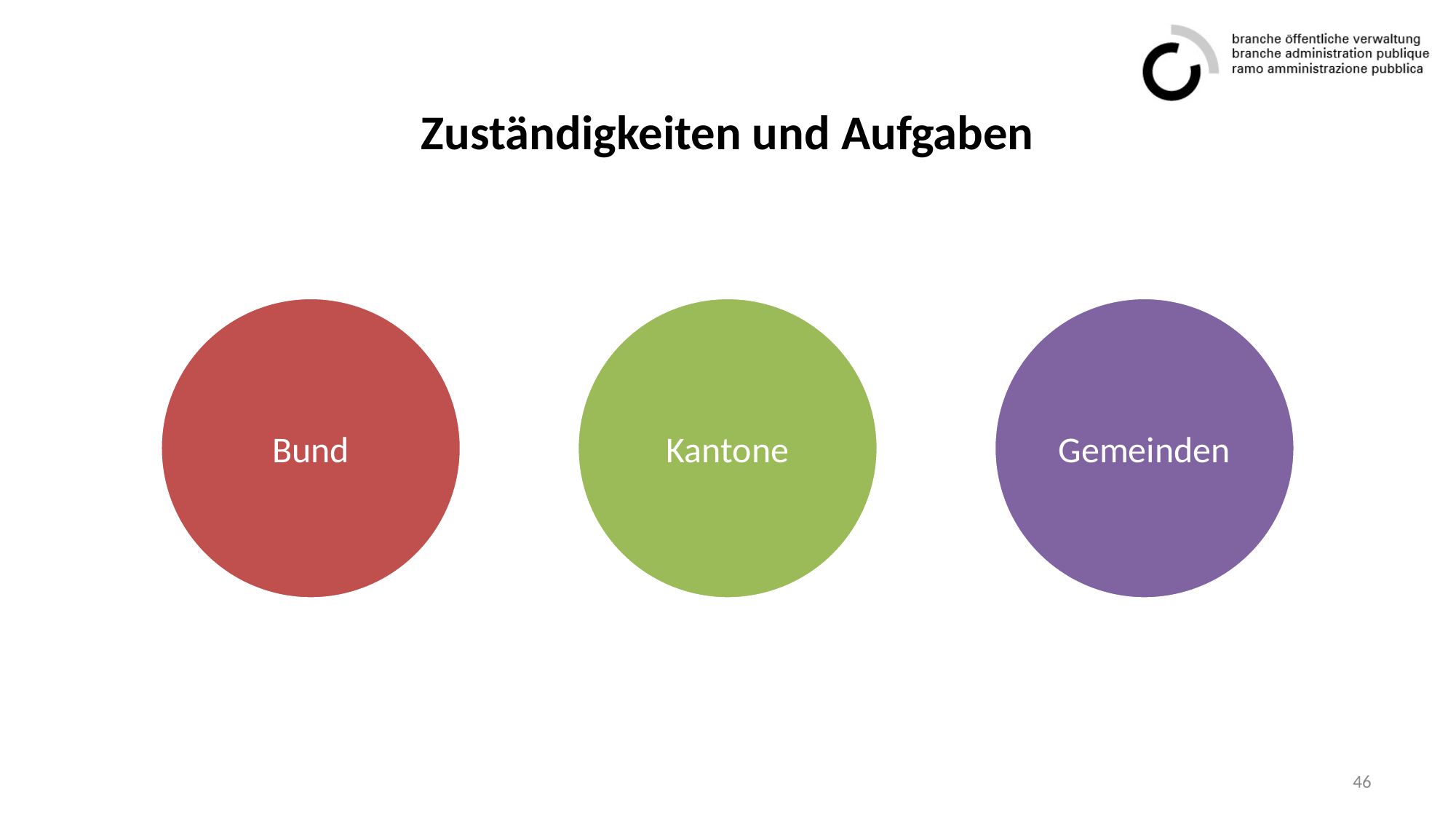

# Zuständigkeiten und Aufgaben
Bund
Kantone
Gemeinden
46